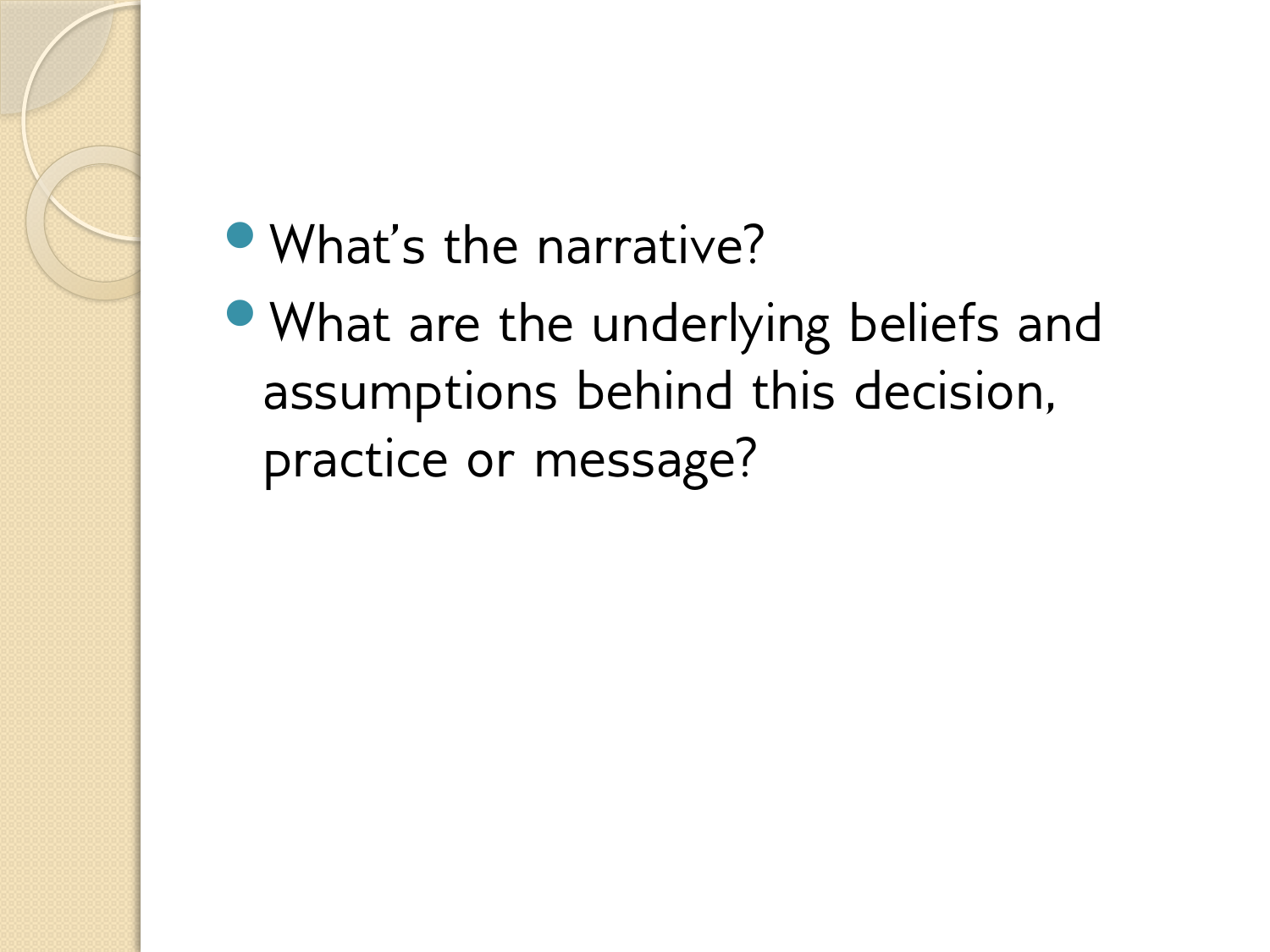

What’s the narrative?
What are the underlying beliefs and assumptions behind this decision, practice or message?